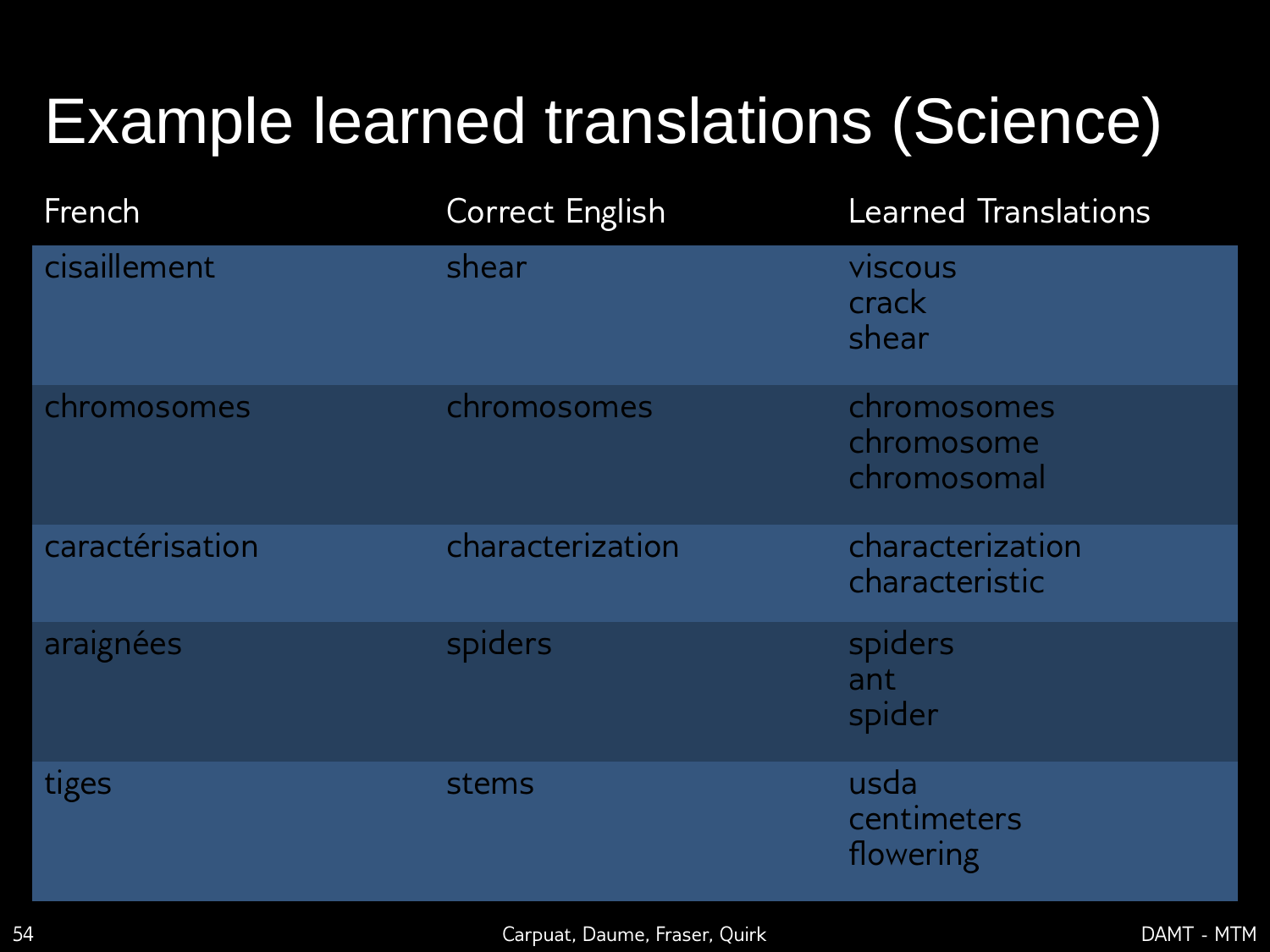

# Example learned translations (Science)
| French | Correct English | Learned Translations |
| --- | --- | --- |
| cisaillement | shear | viscous crack shear |
| chromosomes | chromosomes | chromosomes chromosome chromosomal |
| caractérisation | characterization | characterization characteristic |
| araignées | spiders | spiders ant spider |
| tiges | stems | usda centimeters flowering |
54
Carpuat, Daume, Fraser, Quirk
DAMT - MTM